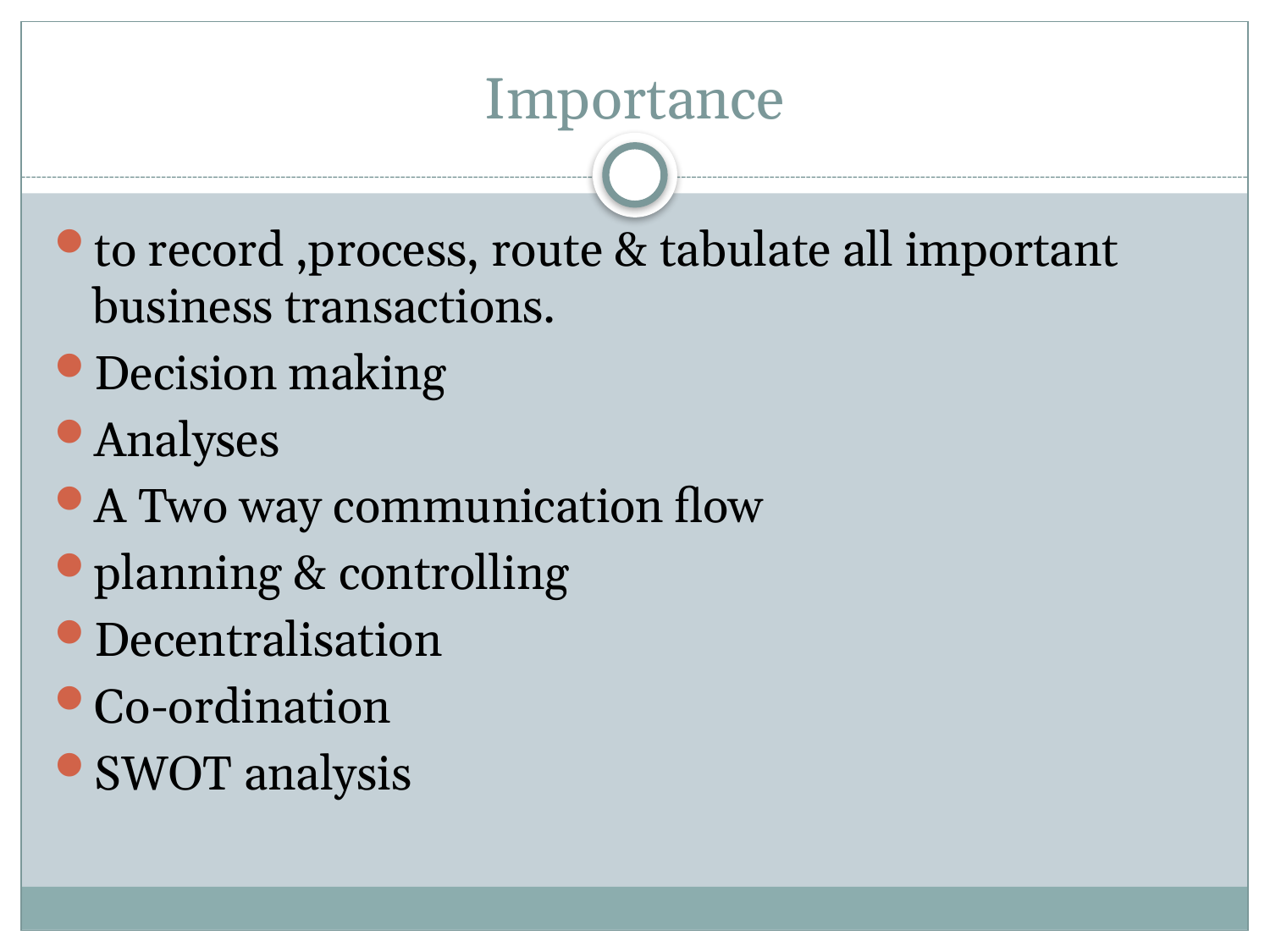

# Importance
to record ,process, route & tabulate all important business transactions.
Decision making
Analyses
A Two way communication flow
planning & controlling
Decentralisation
Co-ordination
SWOT analysis